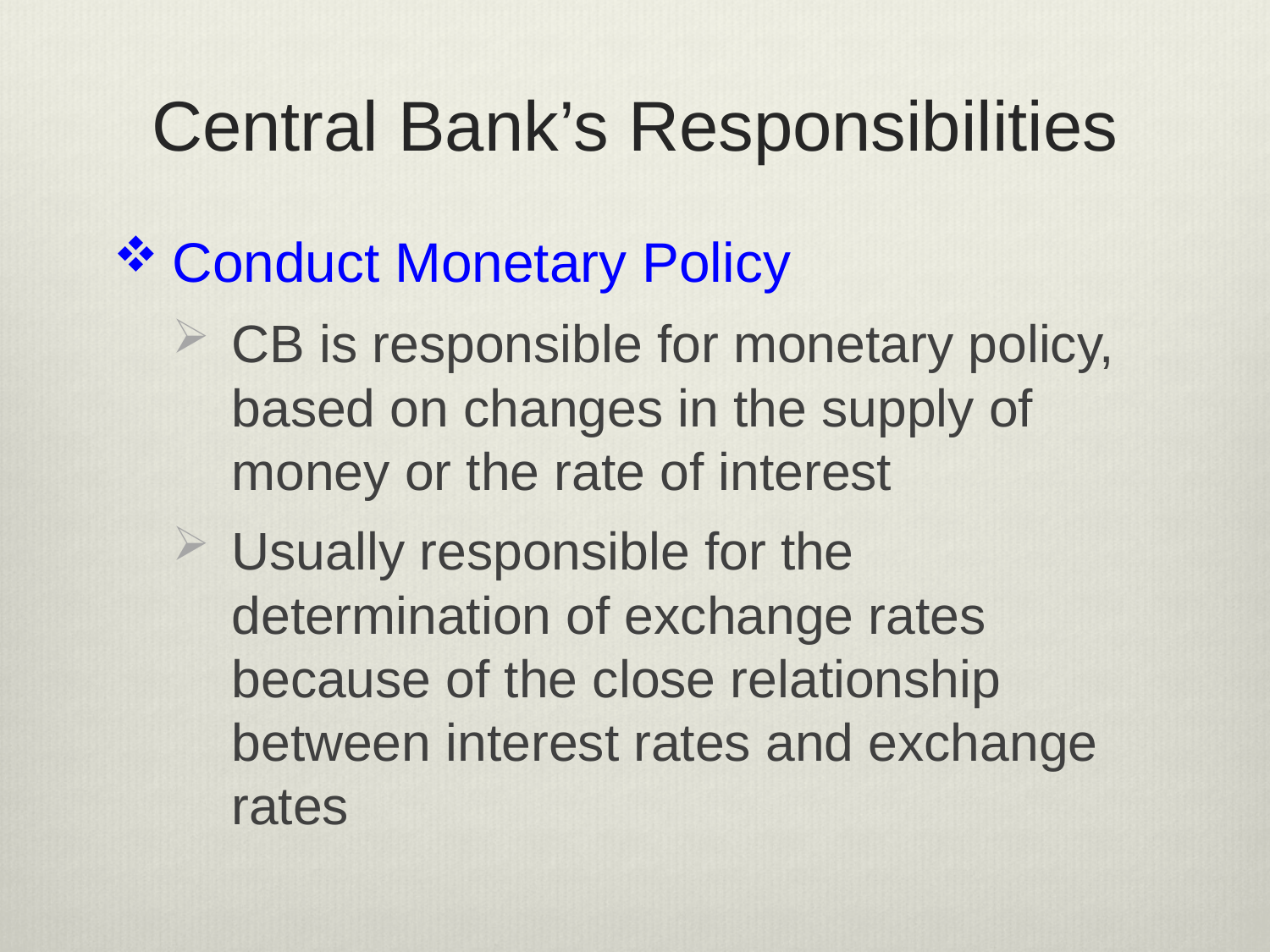

# Central Bank’s Responsibilities
Conduct Monetary Policy
CB is responsible for monetary policy, based on changes in the supply of money or the rate of interest
Usually responsible for the determination of exchange rates because of the close relationship between interest rates and exchange rates